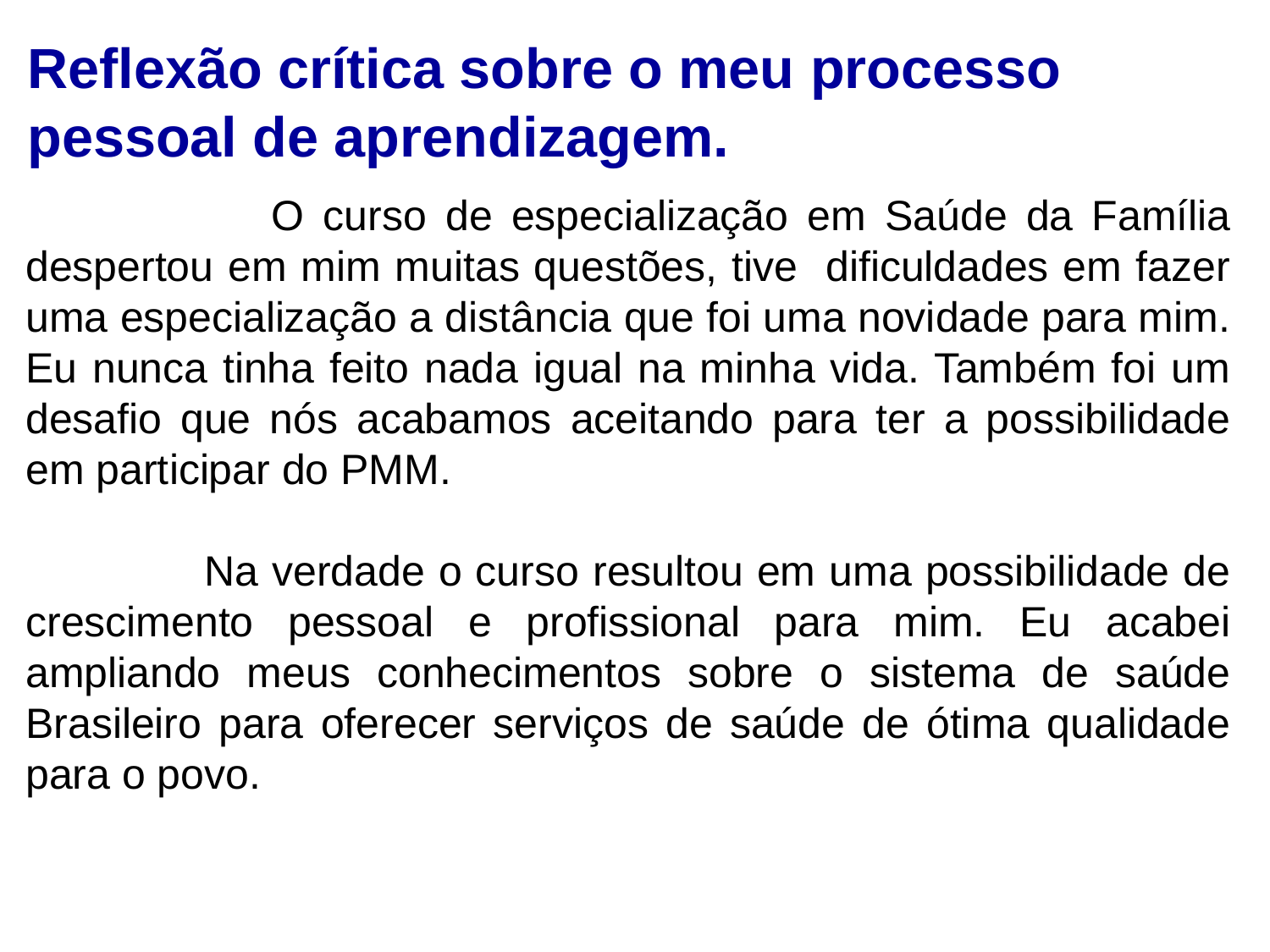

Reflexão crítica sobre o meu processo pessoal de aprendizagem.
             O curso de especialização em Saúde da Família despertou em mim muitas questões, tive  dificuldades em fazer uma especialização a distância que foi uma novidade para mim. Eu nunca tinha feito nada igual na minha vida. Também foi um desafio que nós acabamos aceitando para ter a possibilidade em participar do PMM.

             Na verdade o curso resultou em uma possibilidade de crescimento pessoal e profissional para mim. Eu acabei ampliando meus conhecimentos sobre o sistema de saúde Brasileiro para oferecer serviços de saúde de ótima qualidade para o povo.